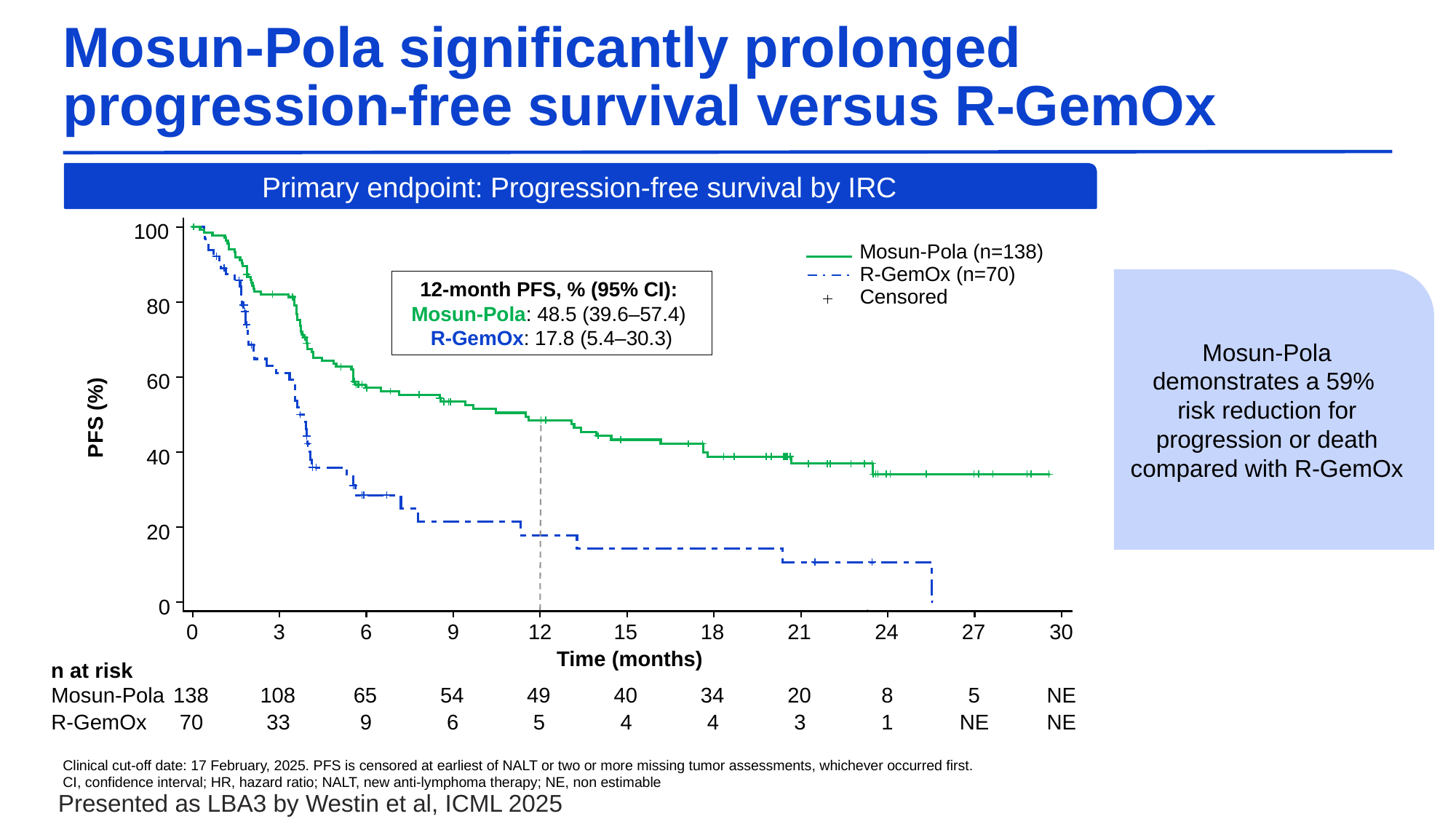

# Mosun-Pola significantly prolonged progression-free survival versus R-GemOx
Primary endpoint: Progression-free survival by IRC

100

Mosun-Pola (n=138)
R-GemOx (n=70)

Censored
80

60

PFS (%)
40

20

0

0
3
6
9
12
15
18
21
24
27
30
Time (months)
Mosun-Pola
138
108
65
54
49
40
34
20
8
5
NE
R-GemOx
70
33
9
6
5
4
4
3
1
NE
NE
Mosun-Pola demonstrates a 59%
risk reduction for progression or death compared with R-GemOx
12-month PFS, % (95% CI):
Mosun-Pola: 48.5 (39.6–57.4)
R-GemOx: 17.8 (5.4–30.3)

n at risk
Clinical cut-off date: 17 February, 2025. PFS is censored at earliest of NALT or two or more missing tumor assessments, whichever occurred first.
CI, confidence interval; HR, hazard ratio; NALT, new anti-lymphoma therapy; NE, non estimable
Presented as LBA3 by Westin et al, ICML 2025